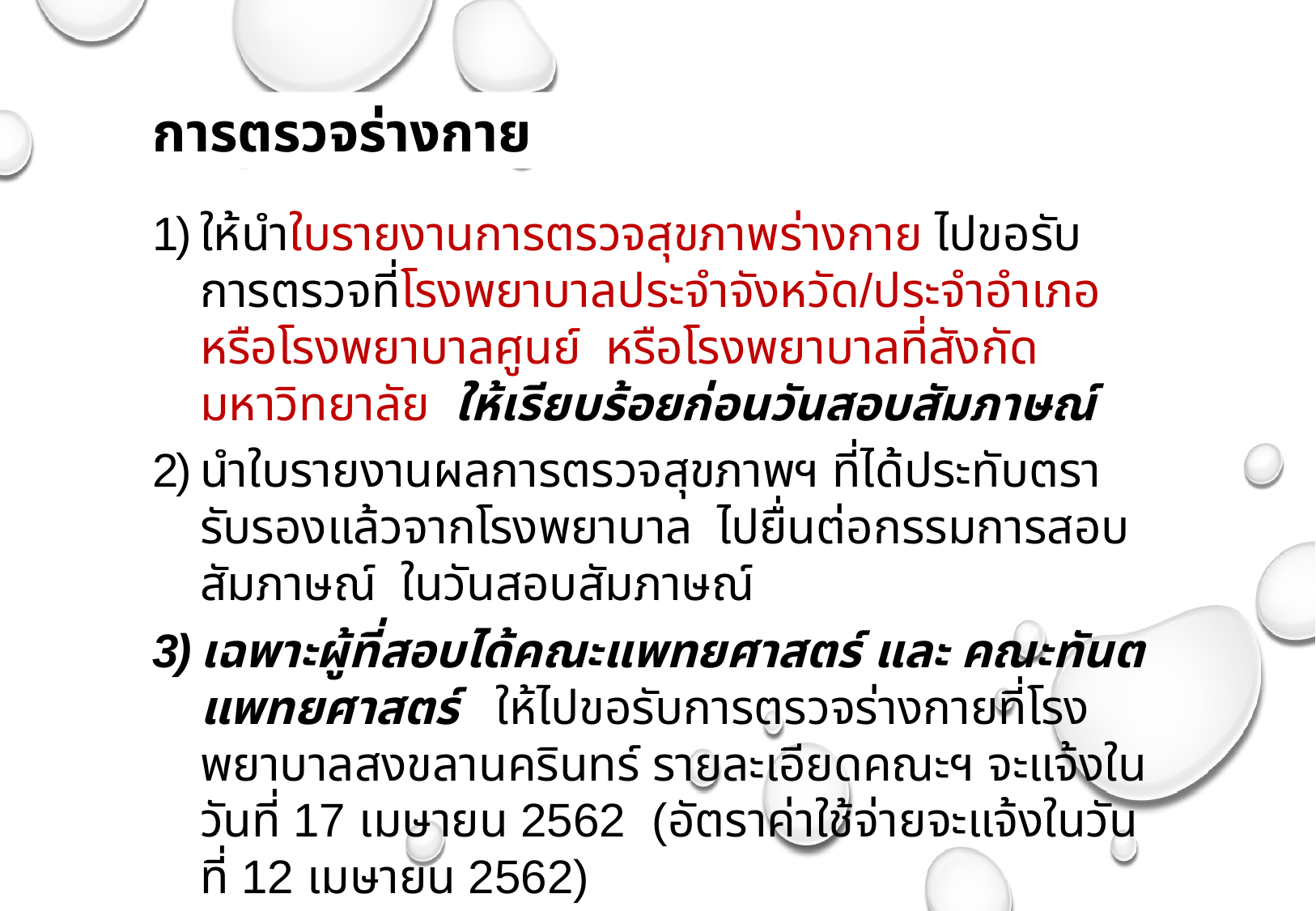

การตรวจร่างกาย
ให้นำใบรายงานการตรวจสุขภาพร่างกาย ไปขอรับการตรวจที่โรงพยาบาลประจำจังหวัด/ประจำอำเภอ หรือโรงพยาบาลศูนย์  หรือโรงพยาบาลที่สังกัดมหาวิทยาลัย  ให้เรียบร้อยก่อนวันสอบสัมภาษณ์
นำใบรายงานผลการตรวจสุขภาพฯ ที่ได้ประทับตรารับรองแล้วจากโรงพยาบาล  ไปยื่นต่อกรรมการสอบสัมภาษณ์  ในวันสอบสัมภาษณ์
เฉพาะผู้ที่สอบได้คณะแพทยศาสตร์ และ คณะทันตแพทยศาสตร์   ให้ไปขอรับการตรวจร่างกายที่โรงพยาบาลสงขลานครินทร์ รายละเอียดคณะฯ จะแจ้งในวันที่ 17 เมษายน 2562  (อัตราค่าใช้จ่ายจะแจ้งในวันที่ 12 เมษายน 2562)